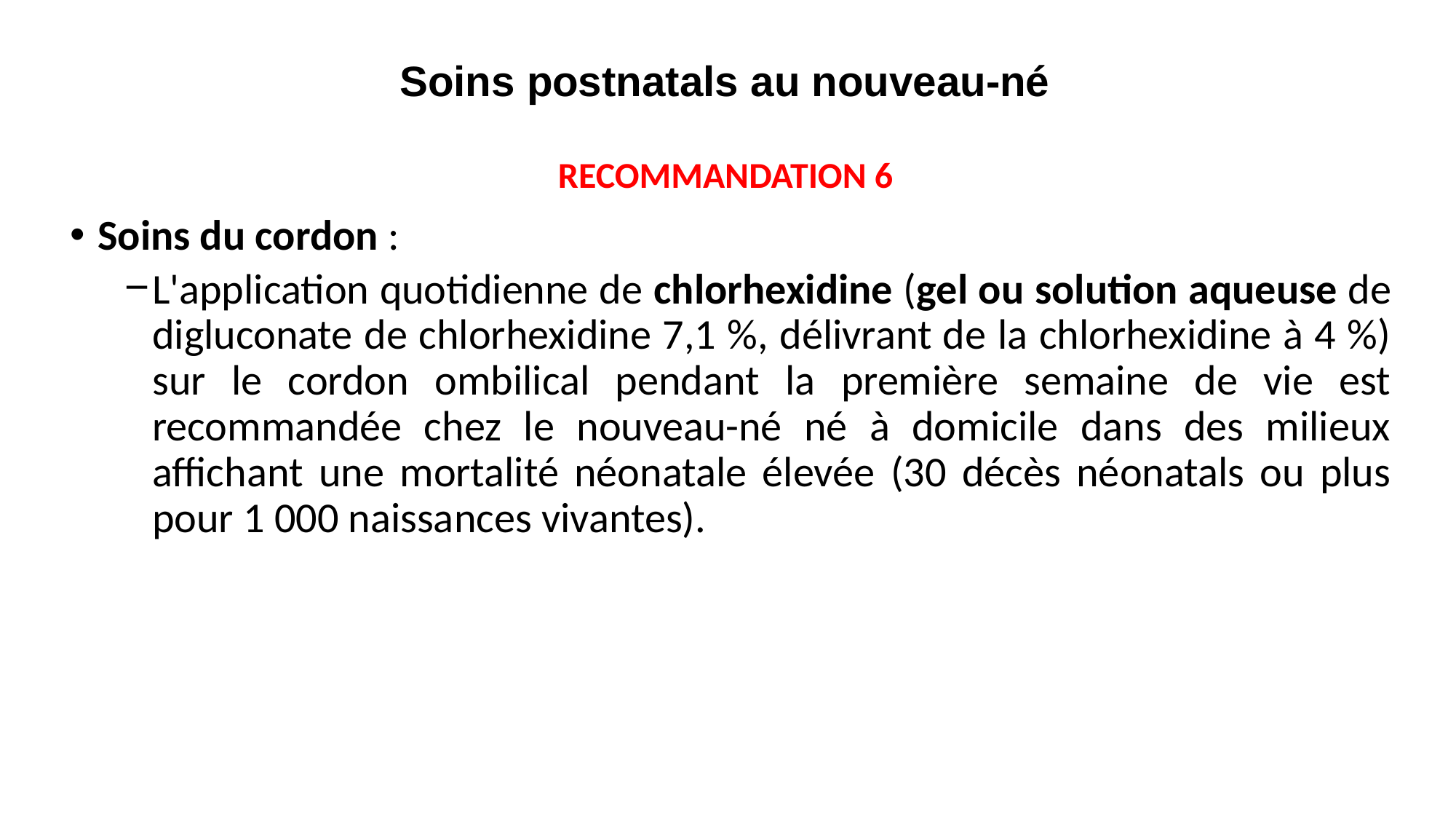

# Soins postnatals au nouveau-né
RECOMMANDATION 6
Soins du cordon :
L'application quotidienne de chlorhexidine (gel ou solution aqueuse de digluconate de chlorhexidine 7,1 %, délivrant de la chlorhexidine à 4 %) sur le cordon ombilical pendant la première semaine de vie est recommandée chez le nouveau-né né à domicile dans des milieux affichant une mortalité néonatale élevée (30 décès néonatals ou plus pour 1 000 naissances vivantes).